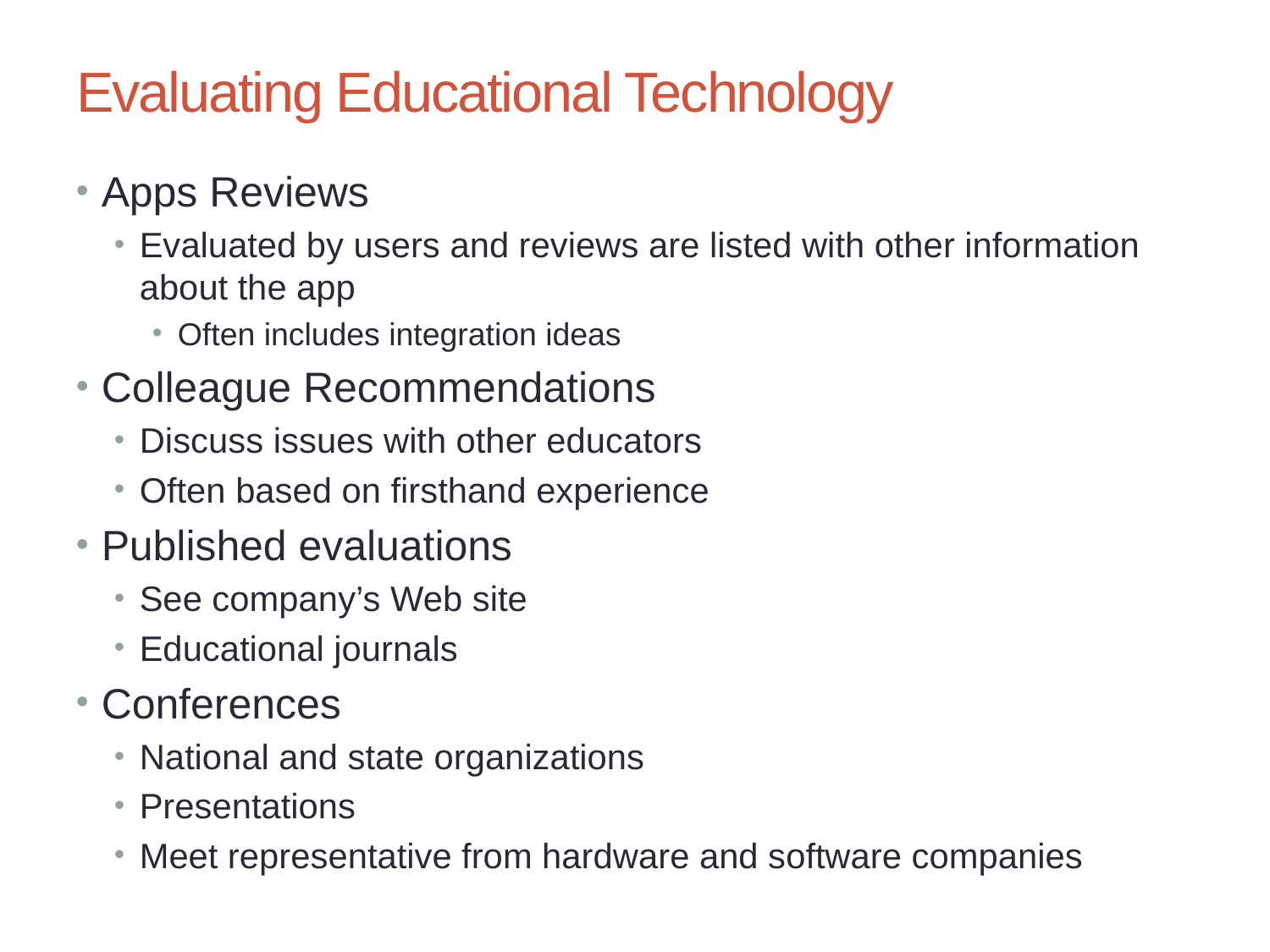

Chapter 7: Evaluating Educational Technology and Integration Strategies
7
# Evaluating Educational Technology
Apps Reviews
Evaluated by users and reviews are listed with other information about the app
Often includes integration ideas
Colleague Recommendations
Discuss issues with other educators
Often based on firsthand experience
Published evaluations
See company’s Web site
Educational journals
Conferences
National and state organizations
Presentations
Meet representative from hardware and software companies